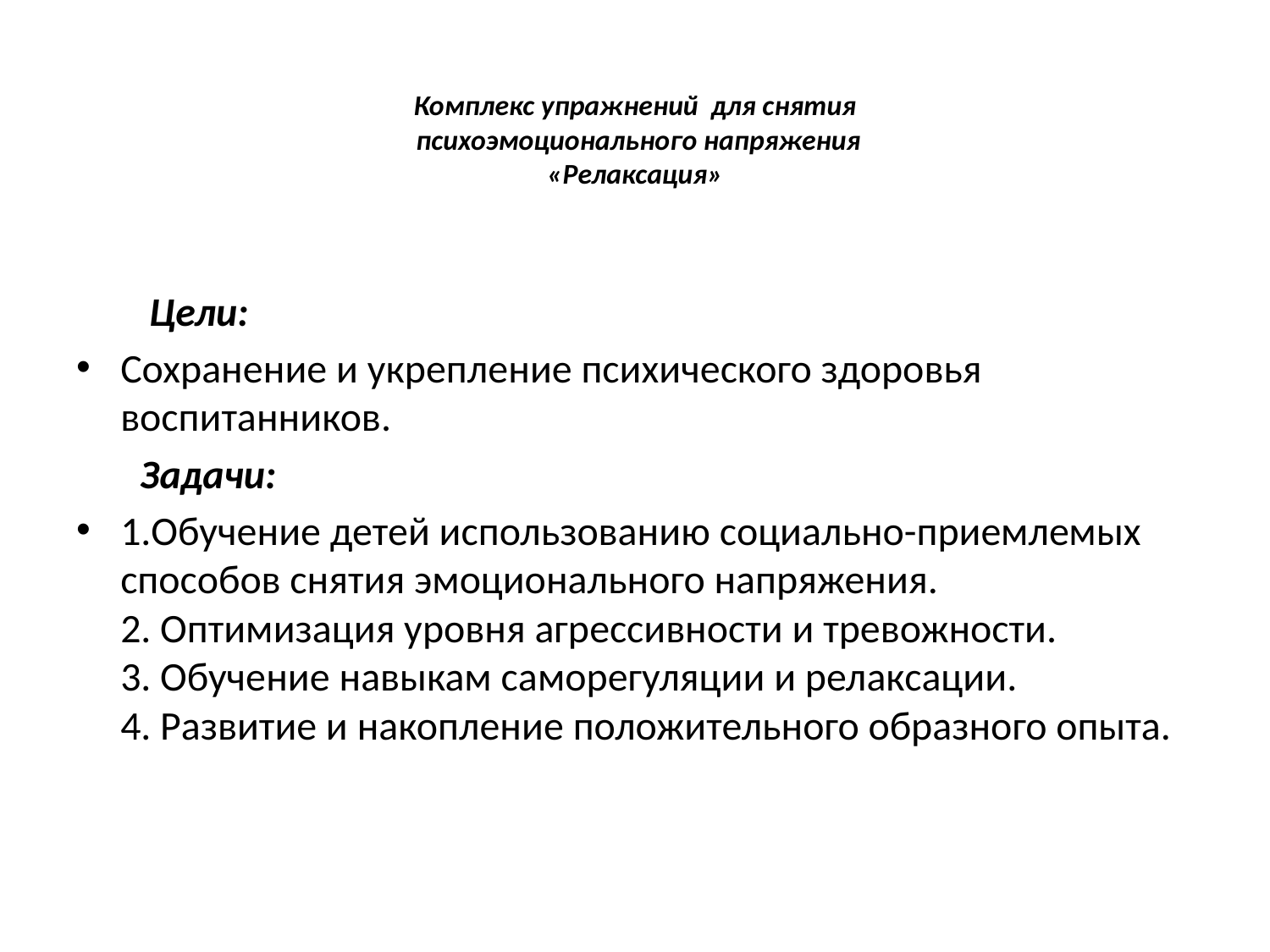

# Комплекс упражнений  для снятия  психоэмоционального напряжения «Релаксация»

        Цели:
Сохранение и укрепление психического здоровья воспитанников.
       Задачи:
1.Обучение детей использованию социально-приемлемых способов снятия эмоционального напряжения. 
2. Оптимизация уровня агрессивности и тревожности. 
3. Обучение навыкам саморегуляции и релаксации. 
4. Развитие и накопление положительного образного опыта.